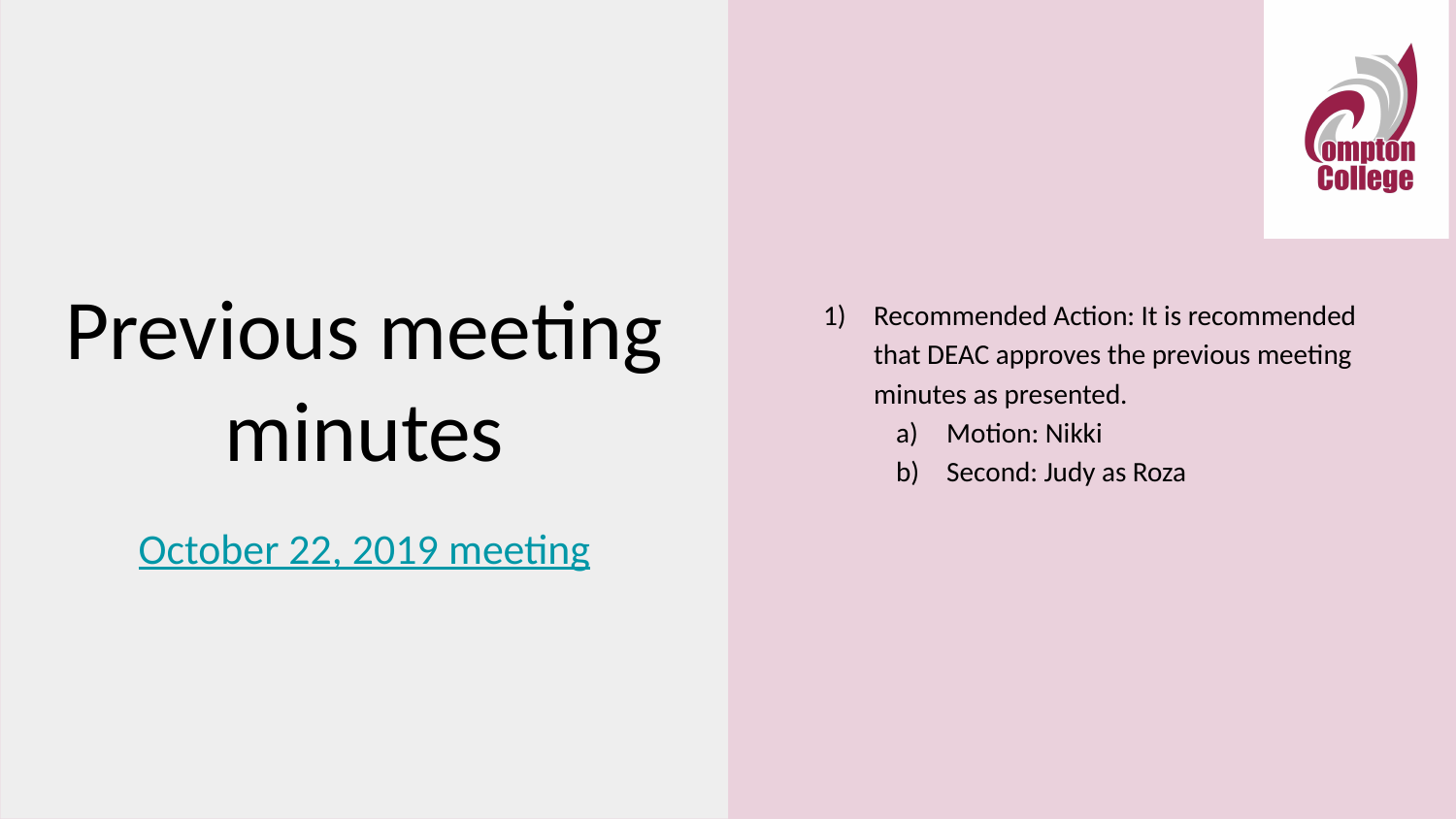

Recommended Action: It is recommended that DEAC approves the previous meeting minutes as presented.
Motion: Nikki
Second: Judy as Roza

# Previous meeting minutes
October 22, 2019 meeting